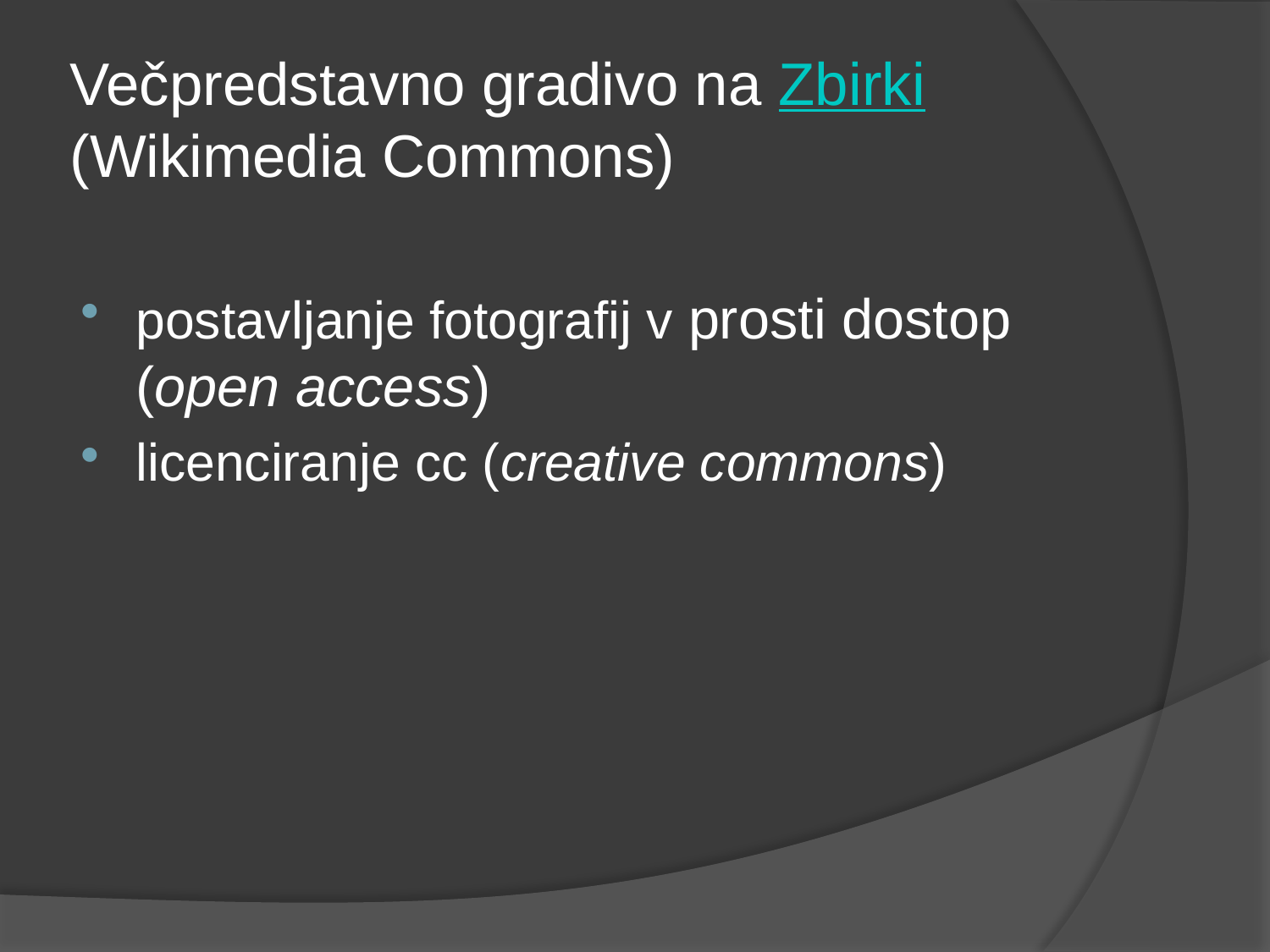

# Večpredstavno gradivo na Zbirki (Wikimedia Commons)
postavljanje fotografij v prosti dostop (open access)
licenciranje cc (creative commons)